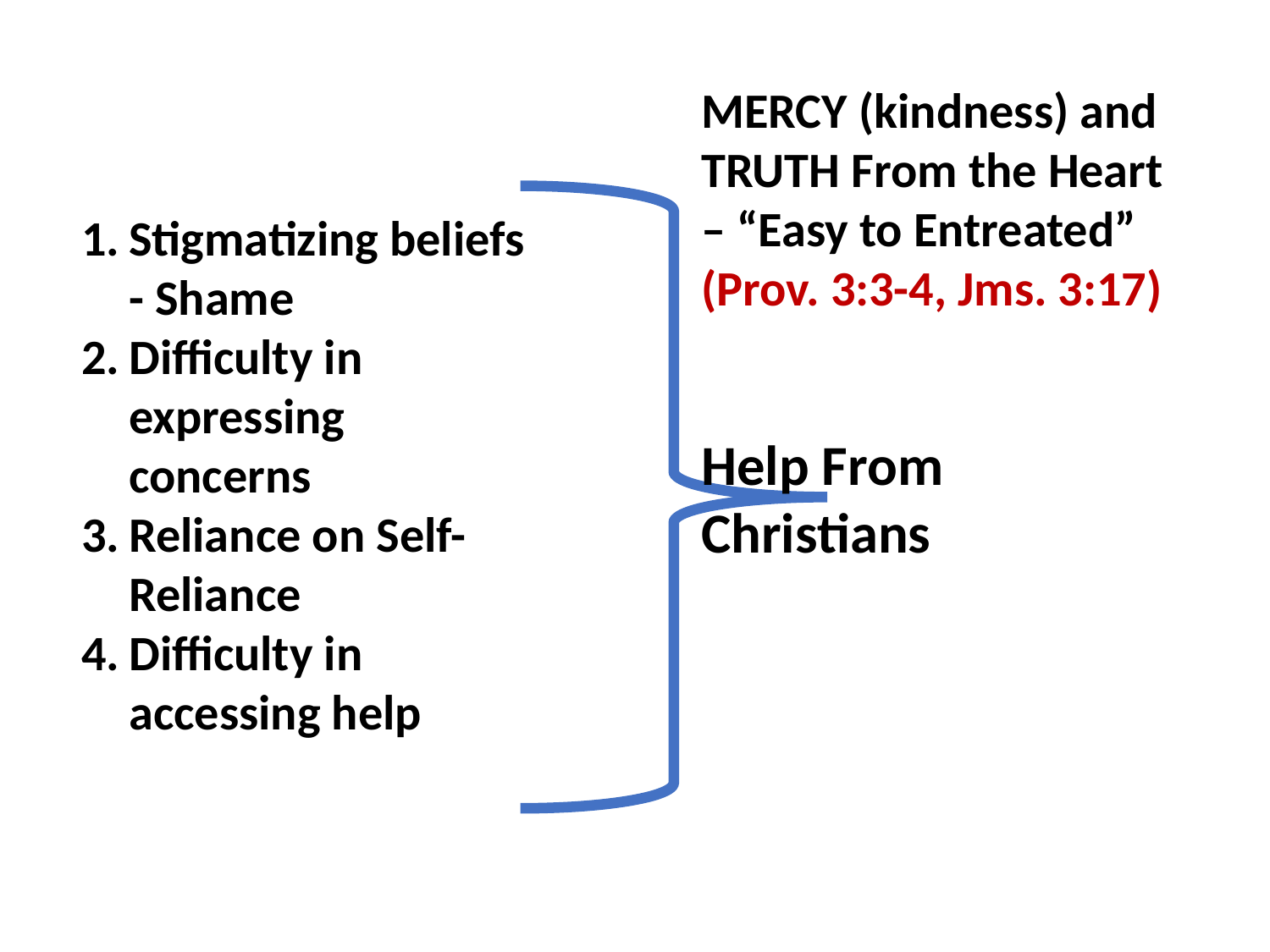

MERCY (kindness) and TRUTH From the Heart – “Easy to Entreated” (Prov. 3:3-4, Jms. 3:17)

Stigmatizing beliefs - Shame
Difficulty in expressing concerns
Reliance on Self-Reliance
Difficulty in accessing help
Help From Christians